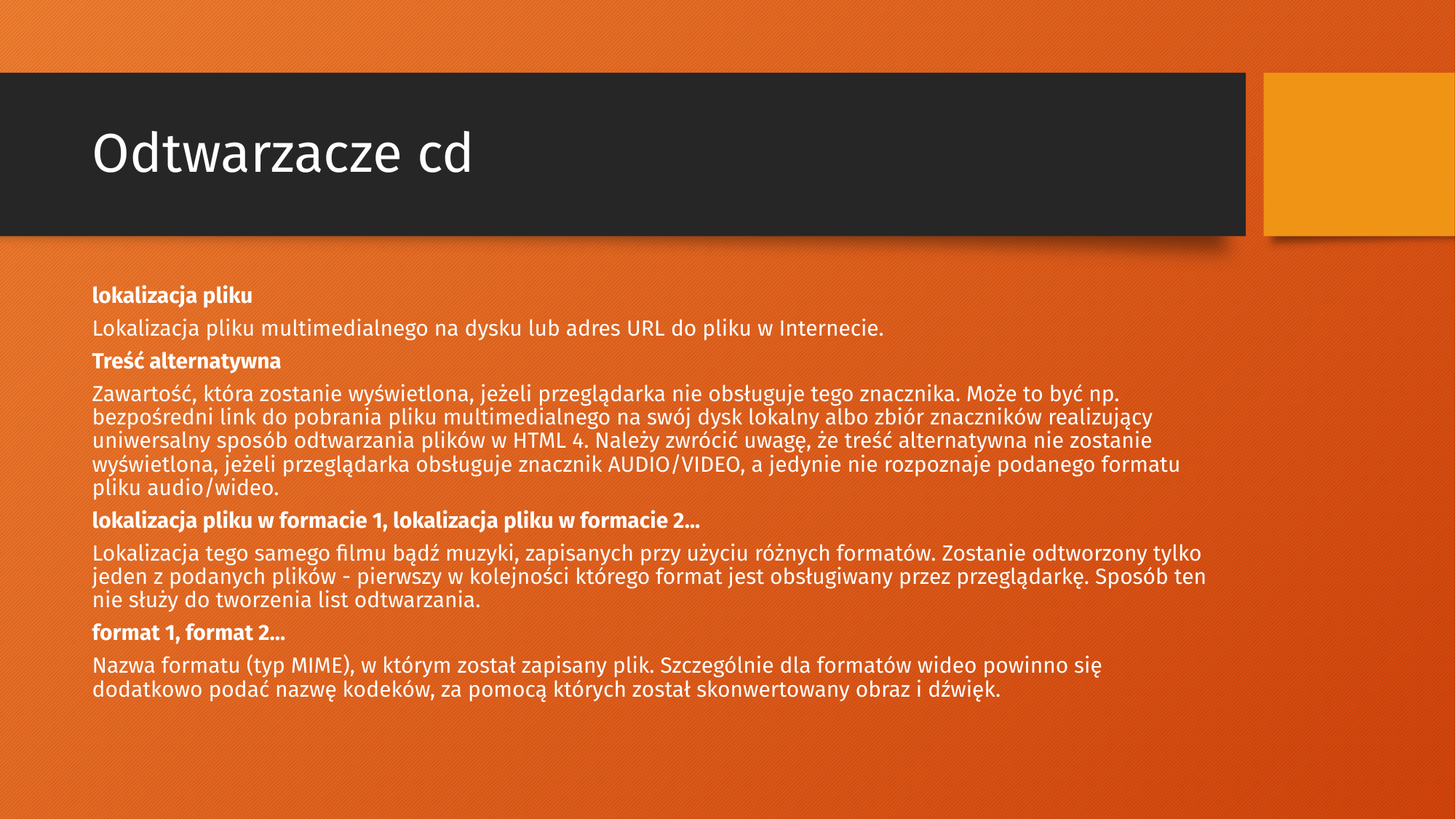

# Odtwarzacze cd
lokalizacja pliku
Lokalizacja pliku multimedialnego na dysku lub adres URL do pliku w Internecie.
Treść alternatywna
Zawartość, która zostanie wyświetlona, jeżeli przeglądarka nie obsługuje tego znacznika. Może to być np. bezpośredni link do pobrania pliku multimedialnego na swój dysk lokalny albo zbiór znaczników realizujący uniwersalny sposób odtwarzania plików w HTML 4. Należy zwrócić uwagę, że treść alternatywna nie zostanie wyświetlona, jeżeli przeglądarka obsługuje znacznik AUDIO/VIDEO, a jedynie nie rozpoznaje podanego formatu pliku audio/wideo.
lokalizacja pliku w formacie 1, lokalizacja pliku w formacie 2...
Lokalizacja tego samego filmu bądź muzyki, zapisanych przy użyciu różnych formatów. Zostanie odtworzony tylko jeden z podanych plików - pierwszy w kolejności którego format jest obsługiwany przez przeglądarkę. Sposób ten nie służy do tworzenia list odtwarzania.
format 1, format 2...
Nazwa formatu (typ MIME), w którym został zapisany plik. Szczególnie dla formatów wideo powinno się dodatkowo podać nazwę kodeków, za pomocą których został skonwertowany obraz i dźwięk.